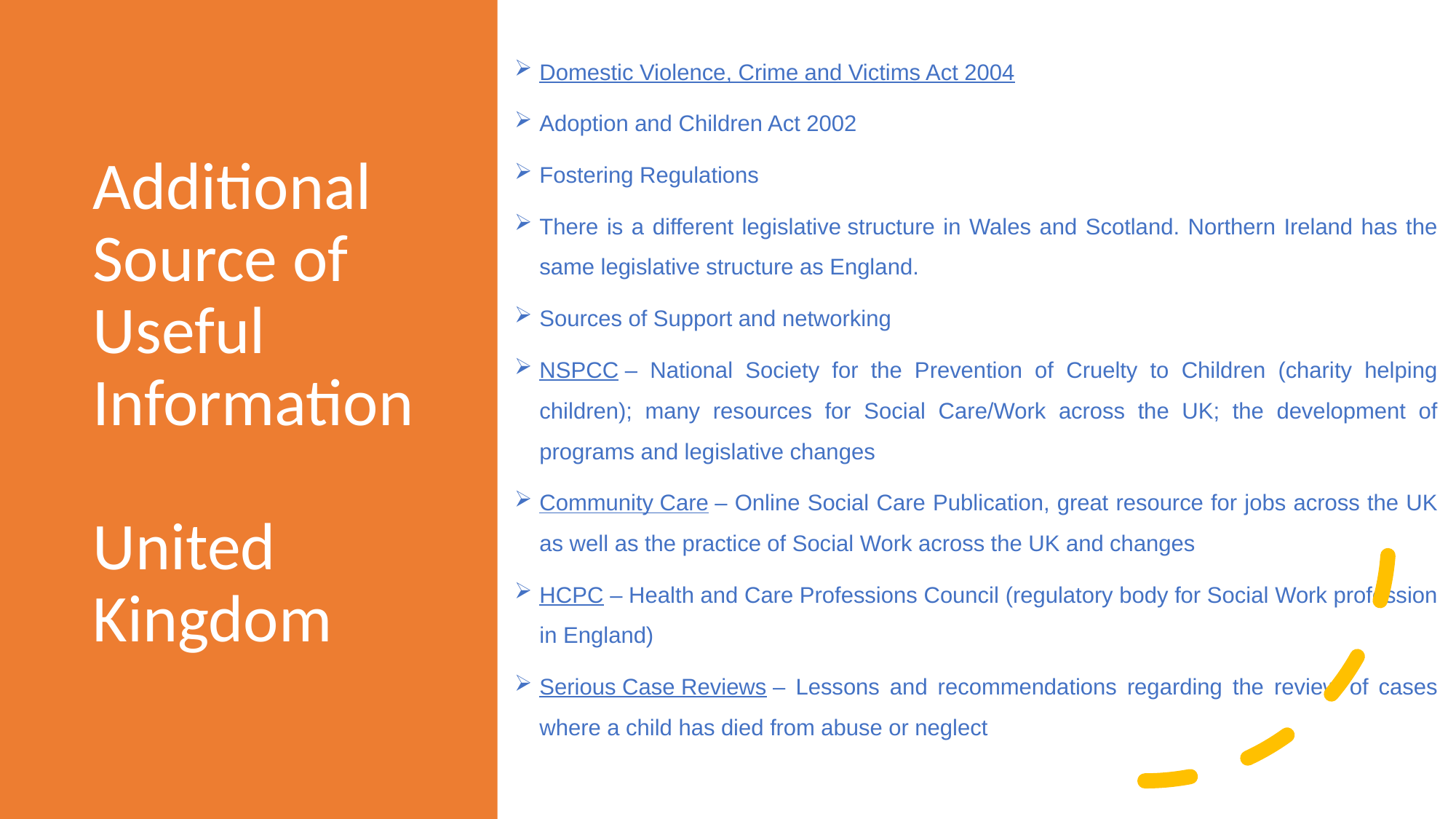

Domestic Violence, Crime and Victims Act 2004
Adoption and Children Act 2002
Fostering Regulations
There is a different legislative structure in Wales and Scotland. Northern Ireland has the same legislative structure as England.
Sources of Support and networking
NSPCC – National Society for the Prevention of Cruelty to Children (charity helping children); many resources for Social Care/Work across the UK; the development of programs and legislative changes
Community Care – Online Social Care Publication, great resource for jobs across the UK as well as the practice of Social Work across the UK and changes
HCPC – Health and Care Professions Council (regulatory body for Social Work profession in England)
Serious Case Reviews – Lessons and recommendations regarding the review of cases where a child has died from abuse or neglect

# Additional Source of Useful Information United Kingdom